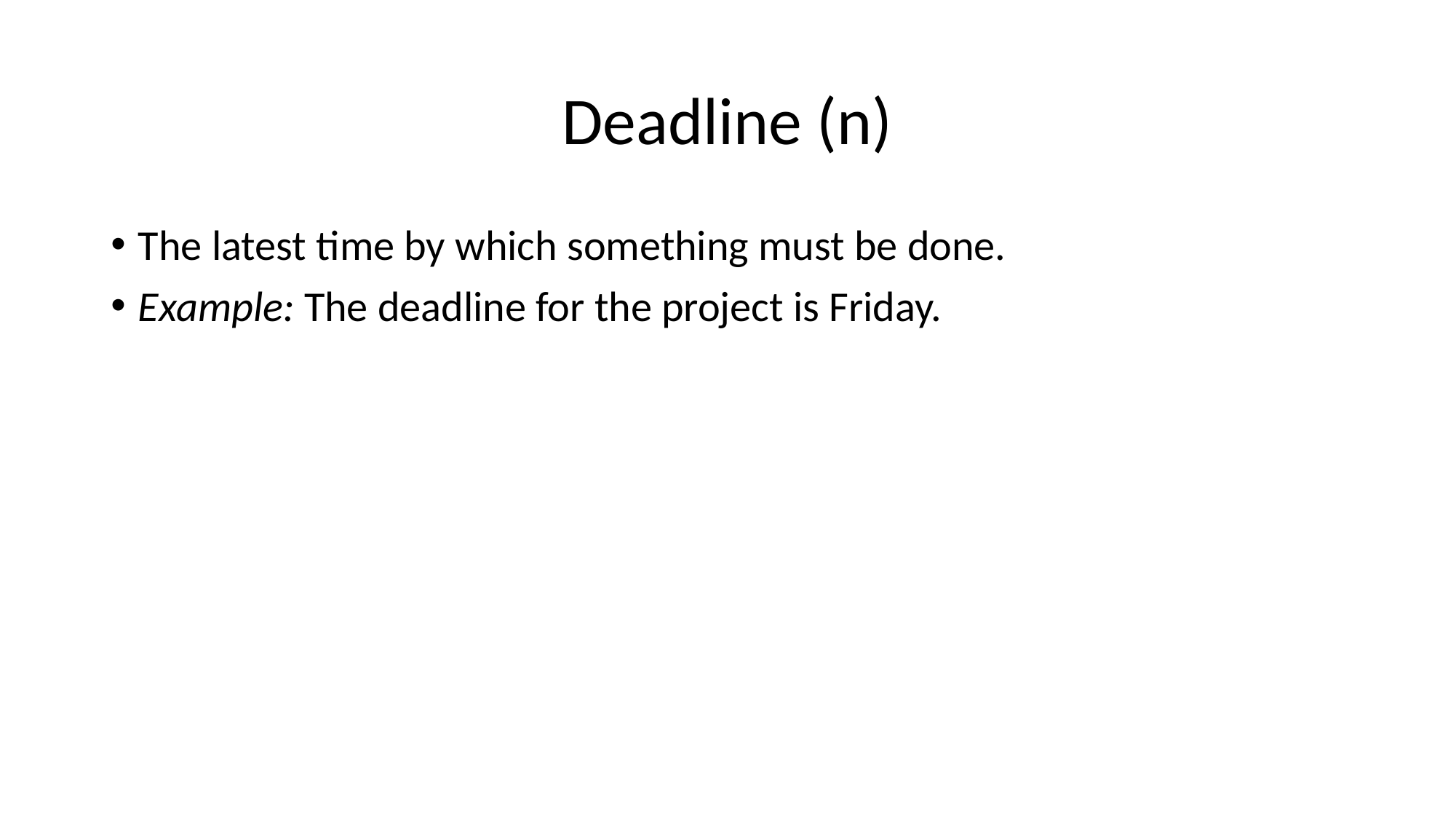

# Deadline (n)
The latest time by which something must be done.
Example: The deadline for the project is Friday.